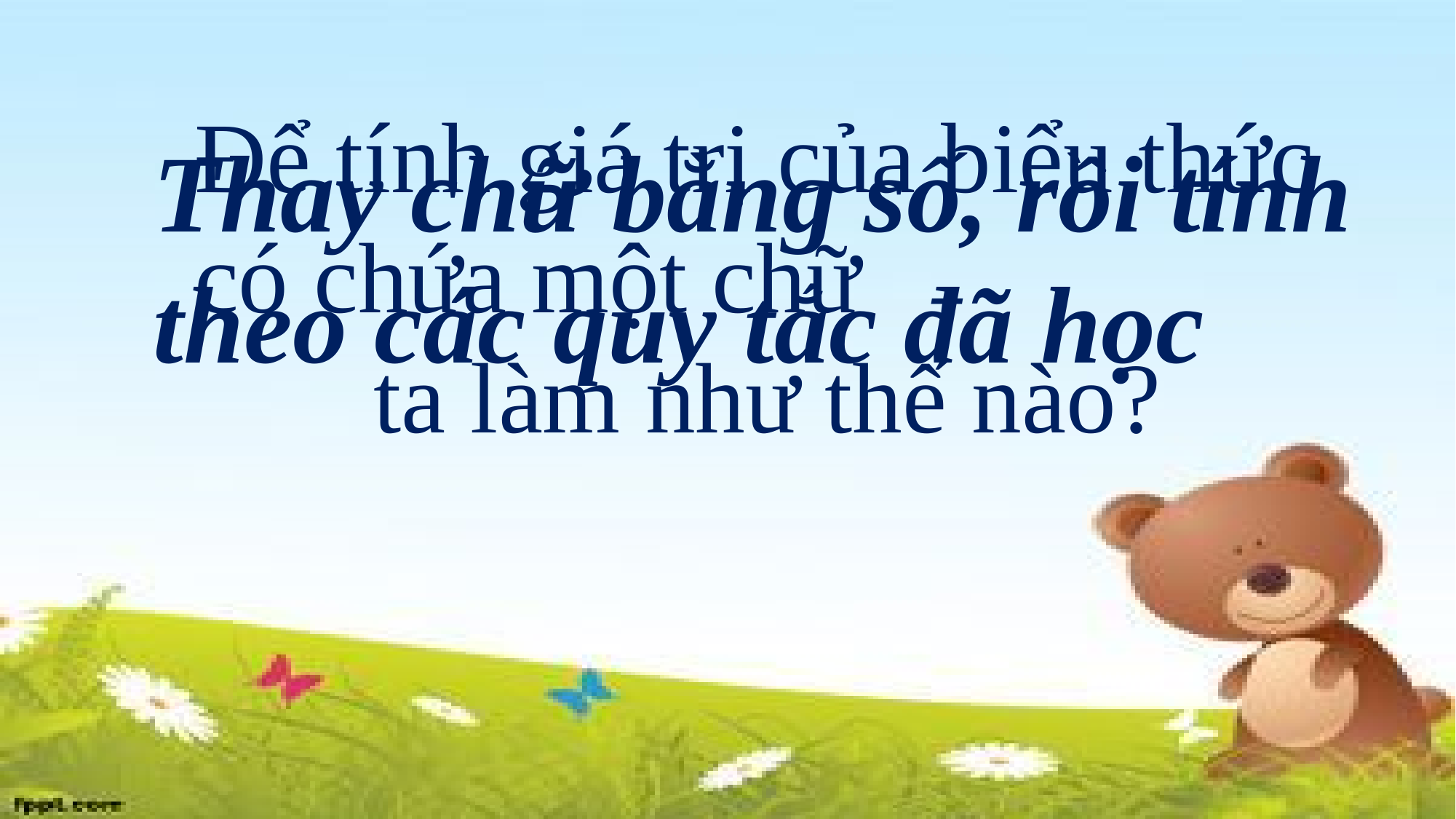

Để tính giá trị của biểu thức có chứa một chữ
ta làm như thế nào?
Thay chữ bằng số, rồi tính theo các quy tắc đã học